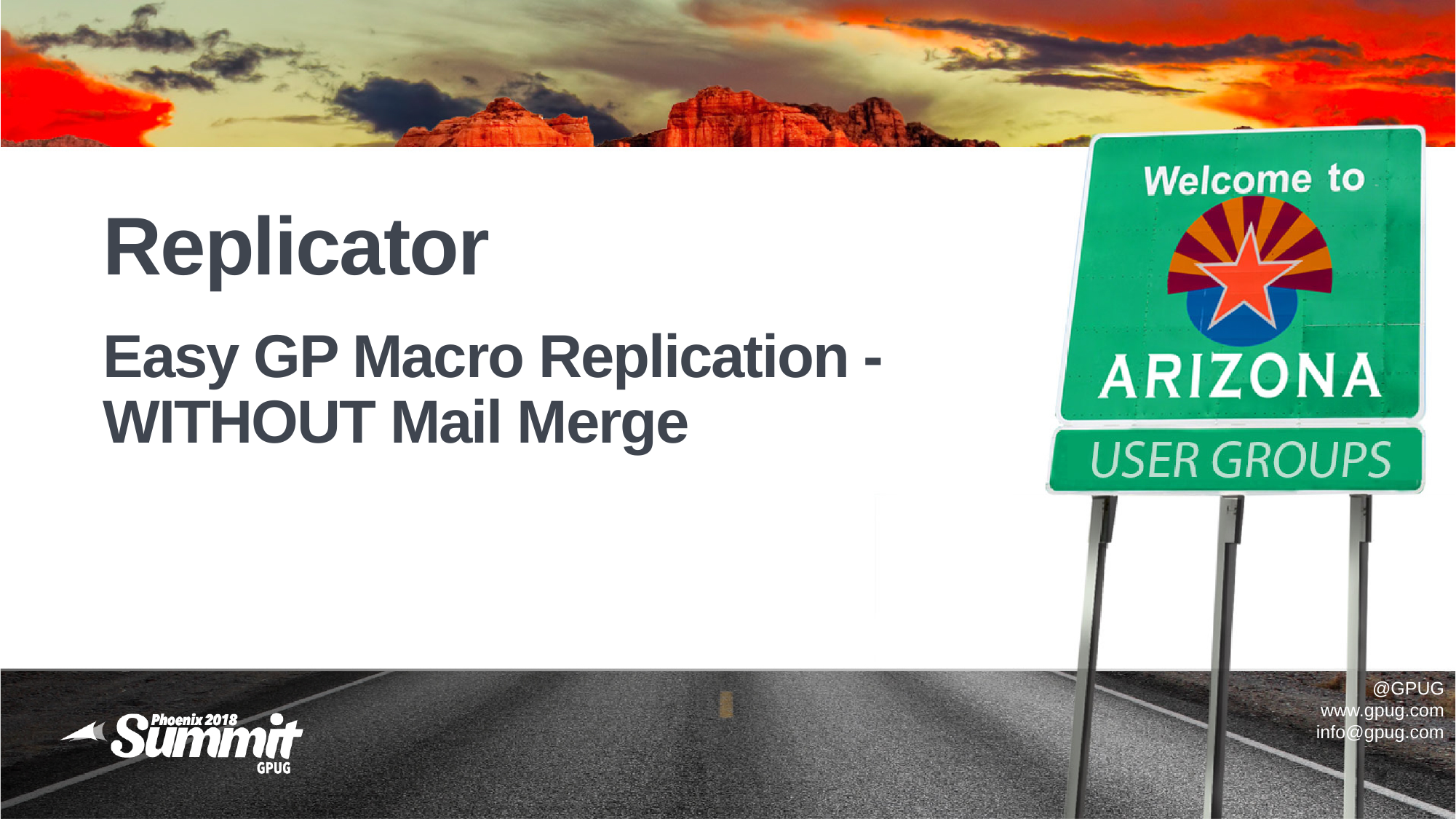

# Replicator Easy GP Macro Replication -WITHOUT Mail Merge
File Version: 9.27.18
@GPUG
www.gpug.com
info@gpug.com